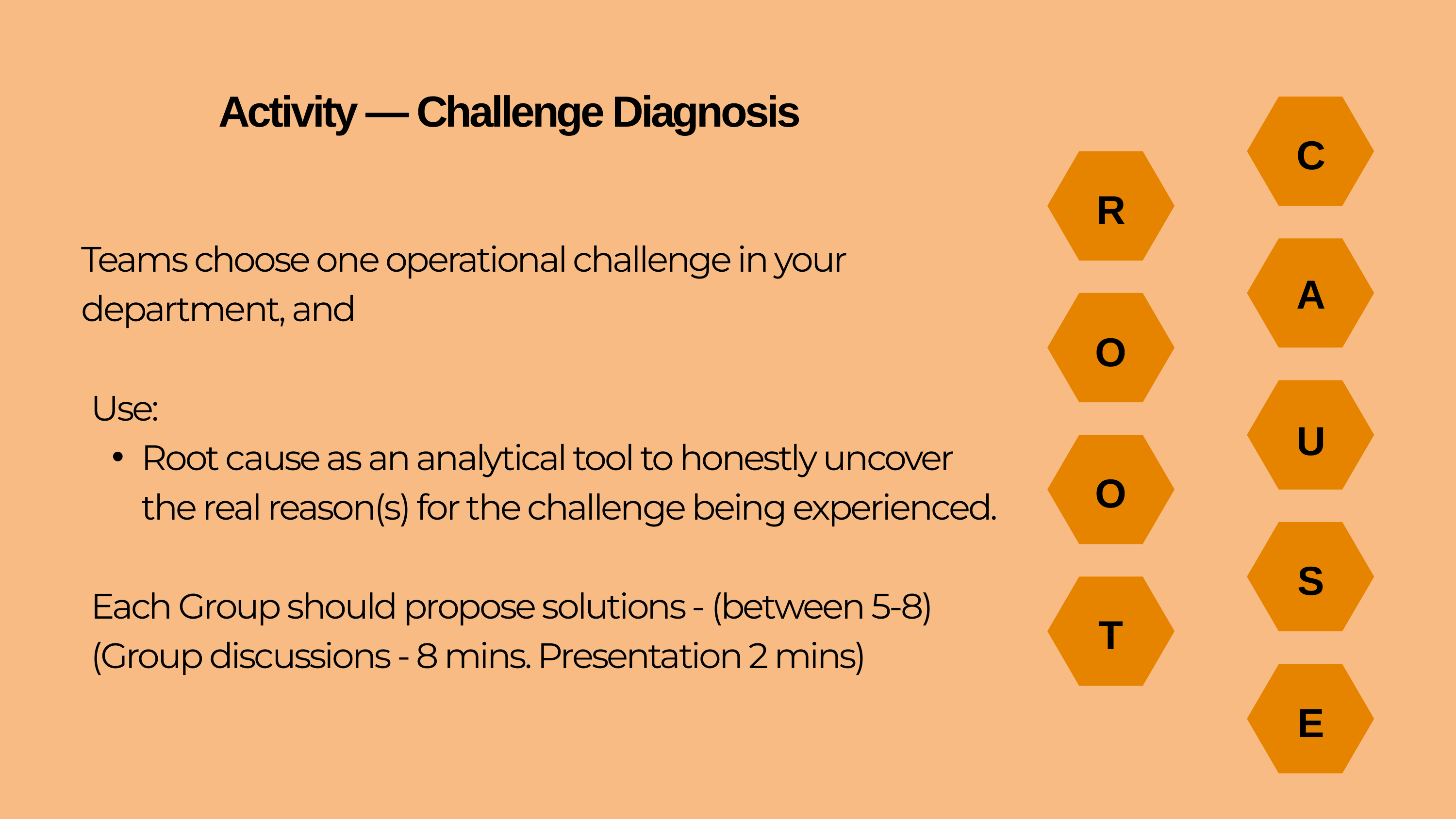

Activity — Challenge Diagnosis

C

R

Teams choose one operational challenge in your department, and

 Use:
Root cause as an analytical tool to honestly uncover the real reason(s) for the challenge being experienced.

 Each Group should propose solutions - (between 5-8)
 (Group discussions - 8 mins. Presentation 2 mins)

A

O

U

O

S

T

E